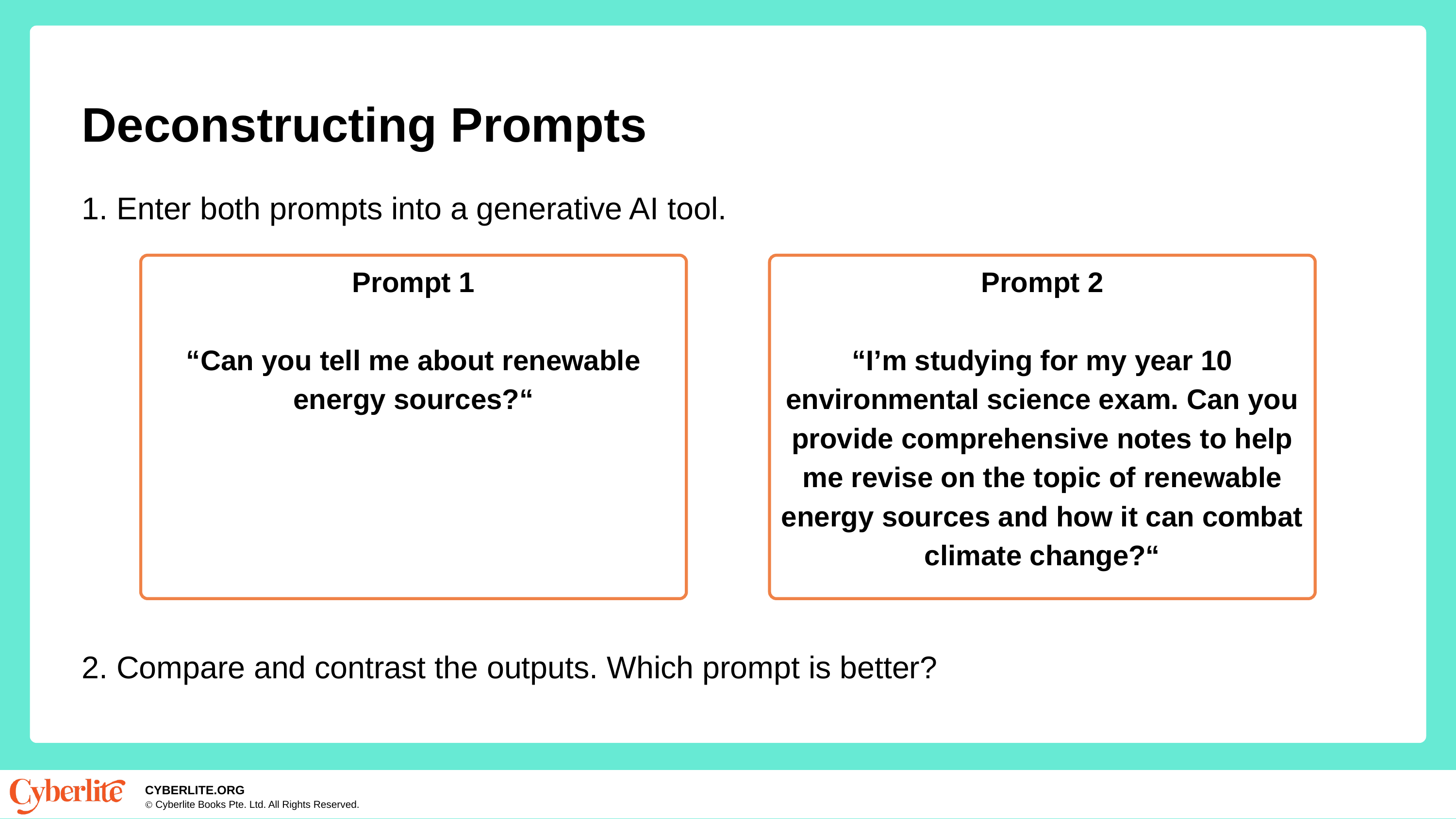

Deconstructing Prompts
1. Enter both prompts into a generative AI tool.

Prompt 1

“Can you tell me about renewable energy sources?“

Prompt 2

“I’m studying for my year 10 environmental science exam. Can you provide comprehensive notes to help me revise on the topic of renewable energy sources and how it can combat climate change?“
2. Compare and contrast the outputs. Which prompt is better?